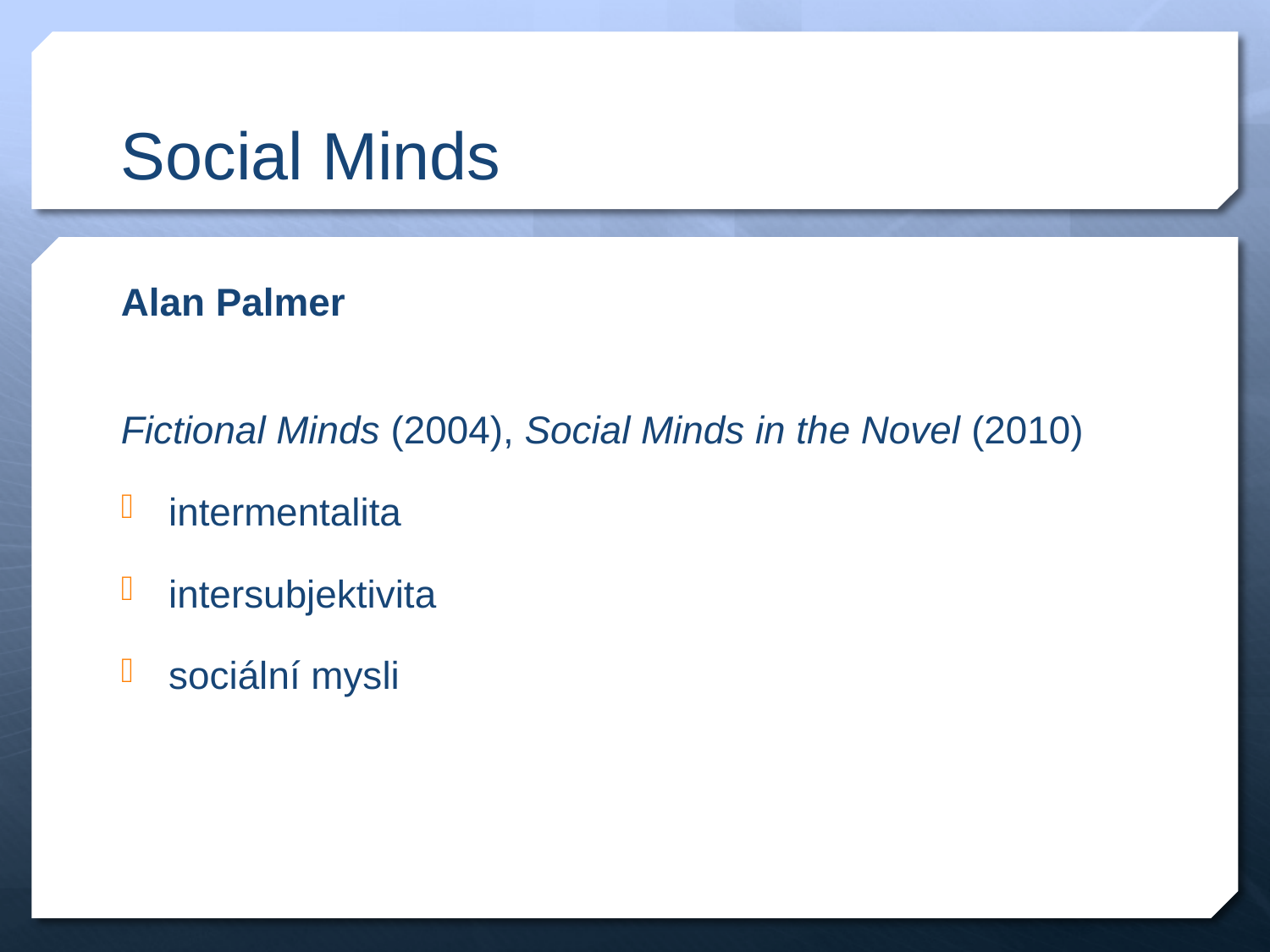

# Social Minds
Alan Palmer
Fictional Minds (2004), Social Minds in the Novel (2010)
intermentalita
intersubjektivita
sociální mysli